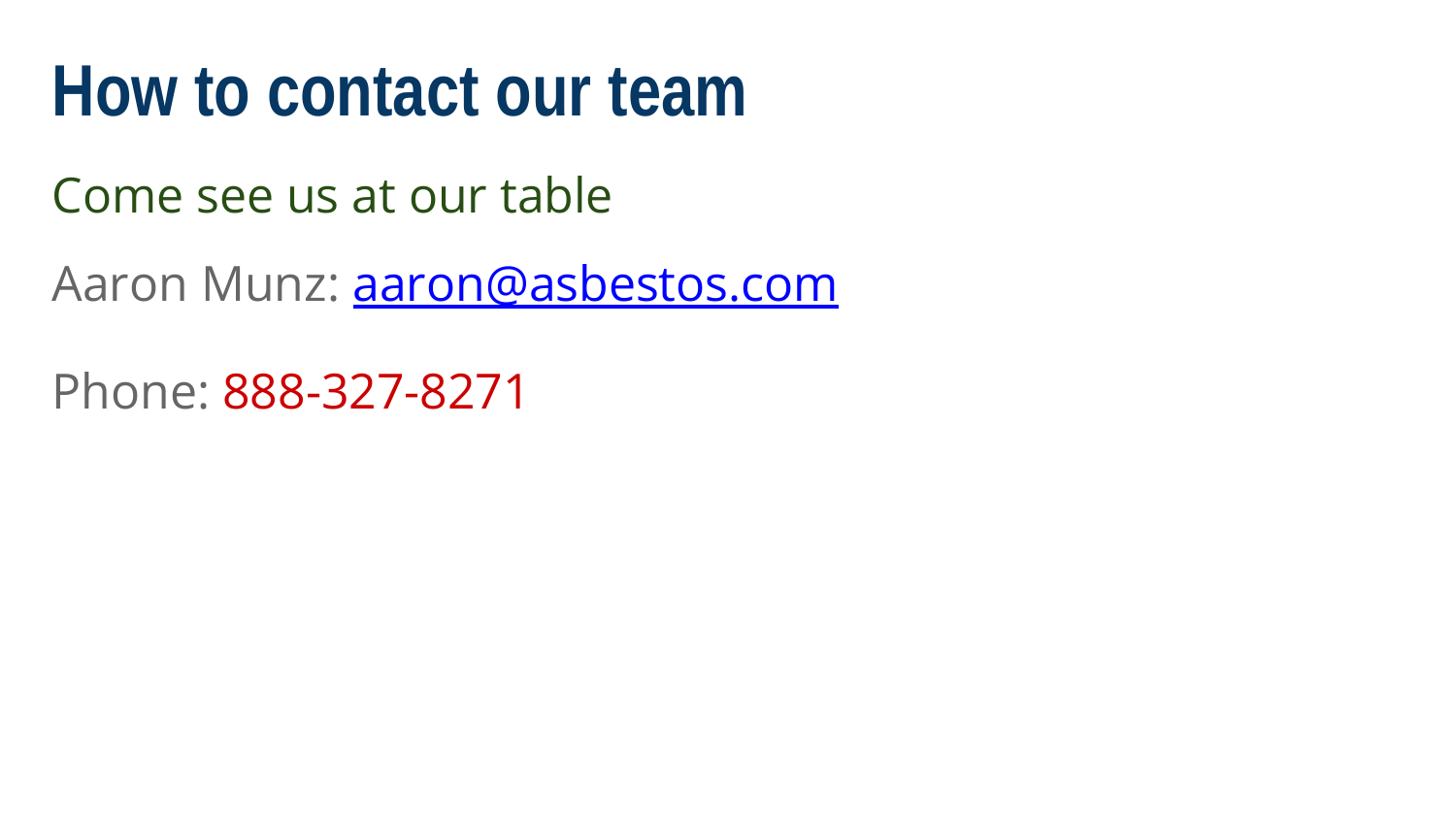

# How to contact our team
Come see us at our table
Aaron Munz: aaron@asbestos.com
Phone: 888-327-8271